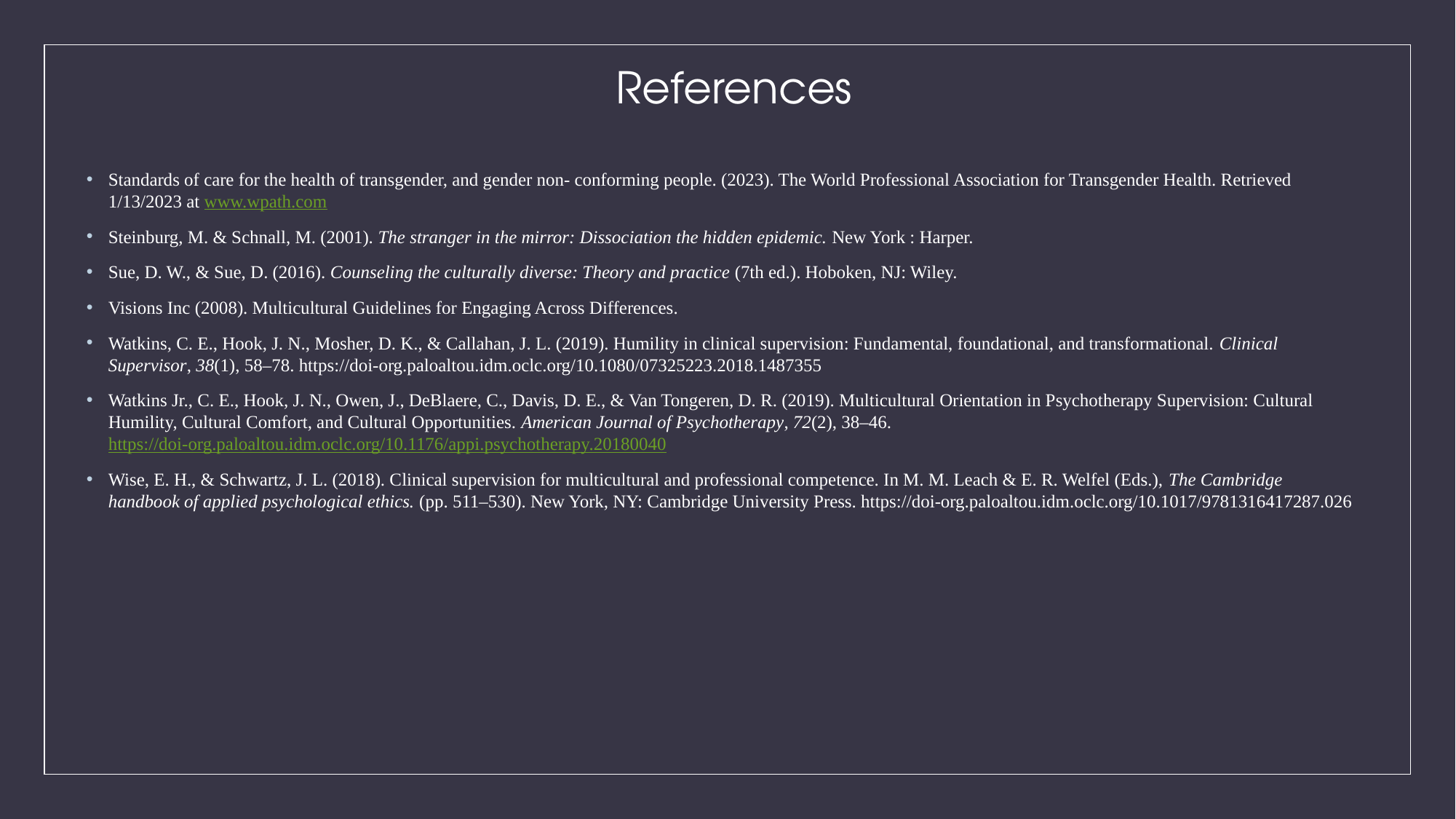

# References
Standards of care for the health of transgender, and gender non- conforming people. (2023). The World Professional Association for Transgender Health. Retrieved 1/13/2023 at www.wpath.com
Steinburg, M. & Schnall, M. (2001). The stranger in the mirror: Dissociation the hidden epidemic. New York : Harper.
Sue, D. W., & Sue, D. (2016). Counseling the culturally diverse: Theory and practice (7th ed.). Hoboken, NJ: Wiley.
Visions Inc (2008). Multicultural Guidelines for Engaging Across Differences.
Watkins, C. E., Hook, J. N., Mosher, D. K., & Callahan, J. L. (2019). Humility in clinical supervision: Fundamental, foundational, and transformational. Clinical Supervisor, 38(1), 58–78. https://doi-org.paloaltou.idm.oclc.org/10.1080/07325223.2018.1487355
Watkins Jr., C. E., Hook, J. N., Owen, J., DeBlaere, C., Davis, D. E., & Van Tongeren, D. R. (2019). Multicultural Orientation in Psychotherapy Supervision: Cultural Humility, Cultural Comfort, and Cultural Opportunities. American Journal of Psychotherapy, 72(2), 38–46. https://doi-org.paloaltou.idm.oclc.org/10.1176/appi.psychotherapy.20180040
Wise, E. H., & Schwartz, J. L. (2018). Clinical supervision for multicultural and professional competence. In M. M. Leach & E. R. Welfel (Eds.), The Cambridge handbook of applied psychological ethics. (pp. 511–530). New York, NY: Cambridge University Press. https://doi-org.paloaltou.idm.oclc.org/10.1017/9781316417287.026